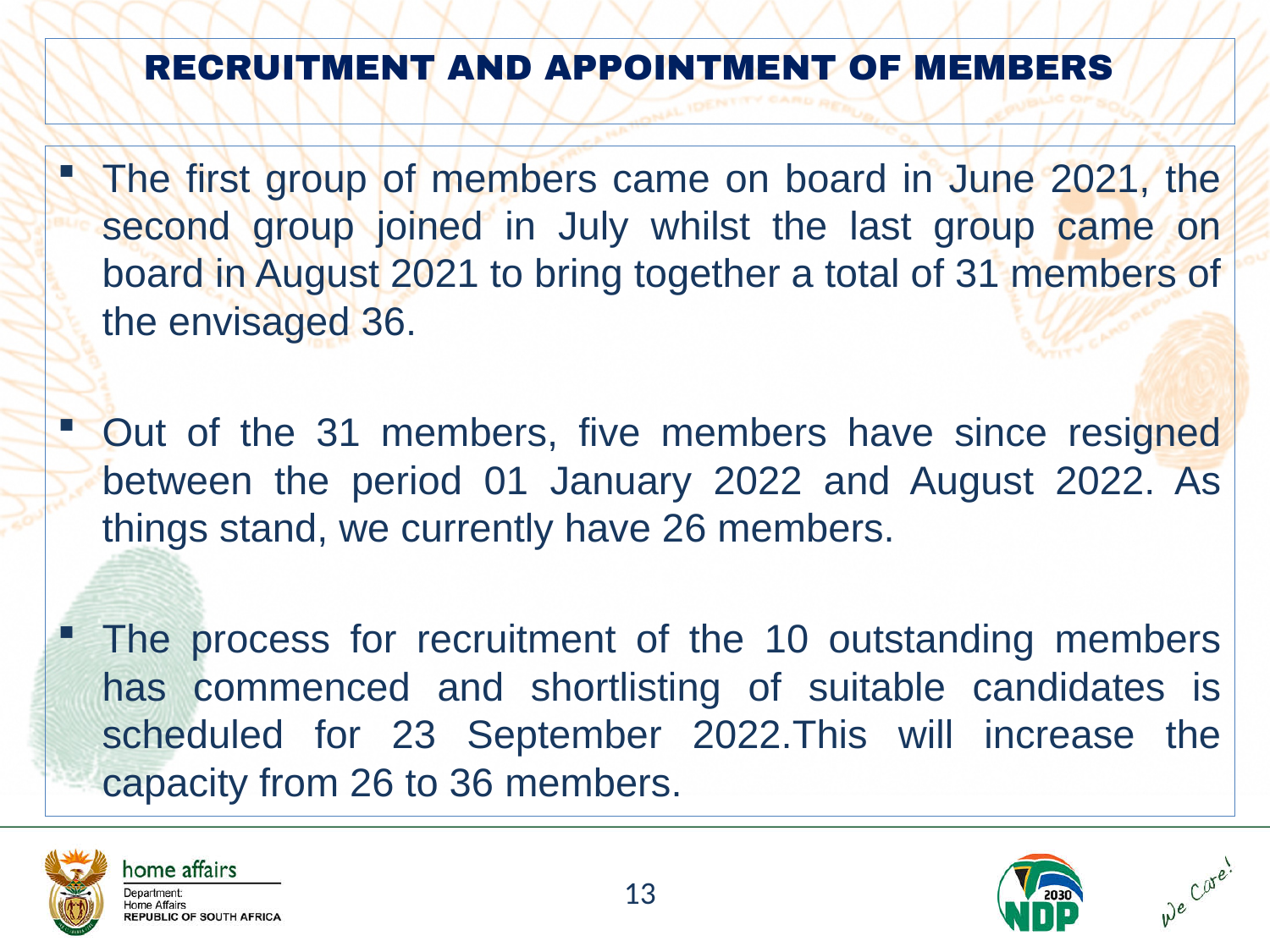

# RECRUITMENT AND APPOINTMENT OF MEMBERS
The first group of members came on board in June 2021, the second group joined in July whilst the last group came on board in August 2021 to bring together a total of 31 members of the envisaged 36.

Out of the 31 members, five members have since resigned between the period 01 January 2022 and August 2022. As things stand, we currently have 26 members.

The process for recruitment of the 10 outstanding members has commenced and shortlisting of suitable candidates is scheduled for 23 September 2022.This will increase the capacity from 26 to 36 members.

13